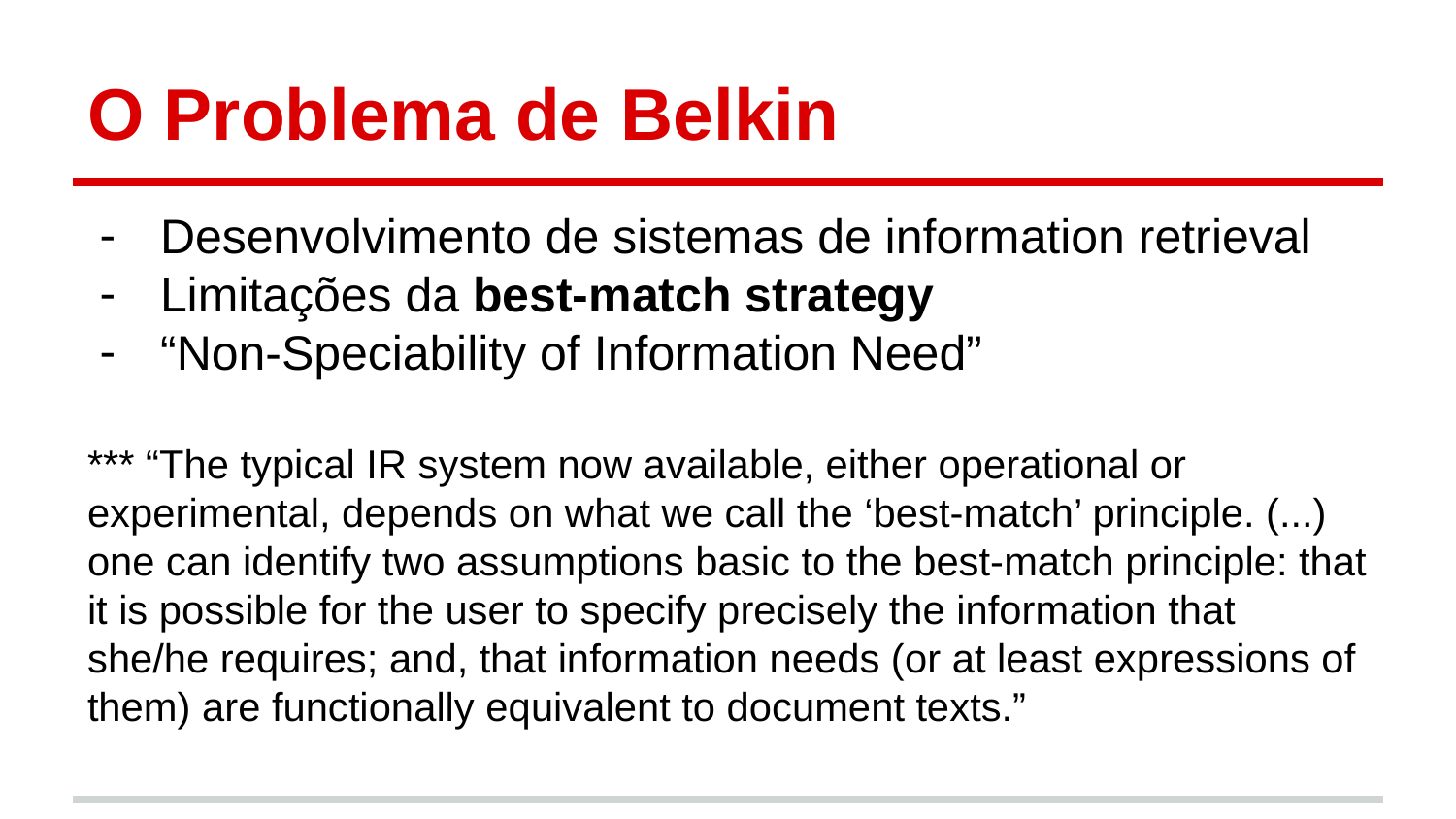

# O Problema de Belkin
Desenvolvimento de sistemas de information retrieval
Limitações da best-match strategy
“Non-Speciability of Information Need”

*** “The typical IR system now available, either operational or experimental, depends on what we call the ‘best-match’ principle. (...) one can identify two assumptions basic to the best-match principle: that it is possible for the user to specify precisely the information that she/he requires; and, that information needs (or at least expressions of them) are functionally equivalent to document texts.”